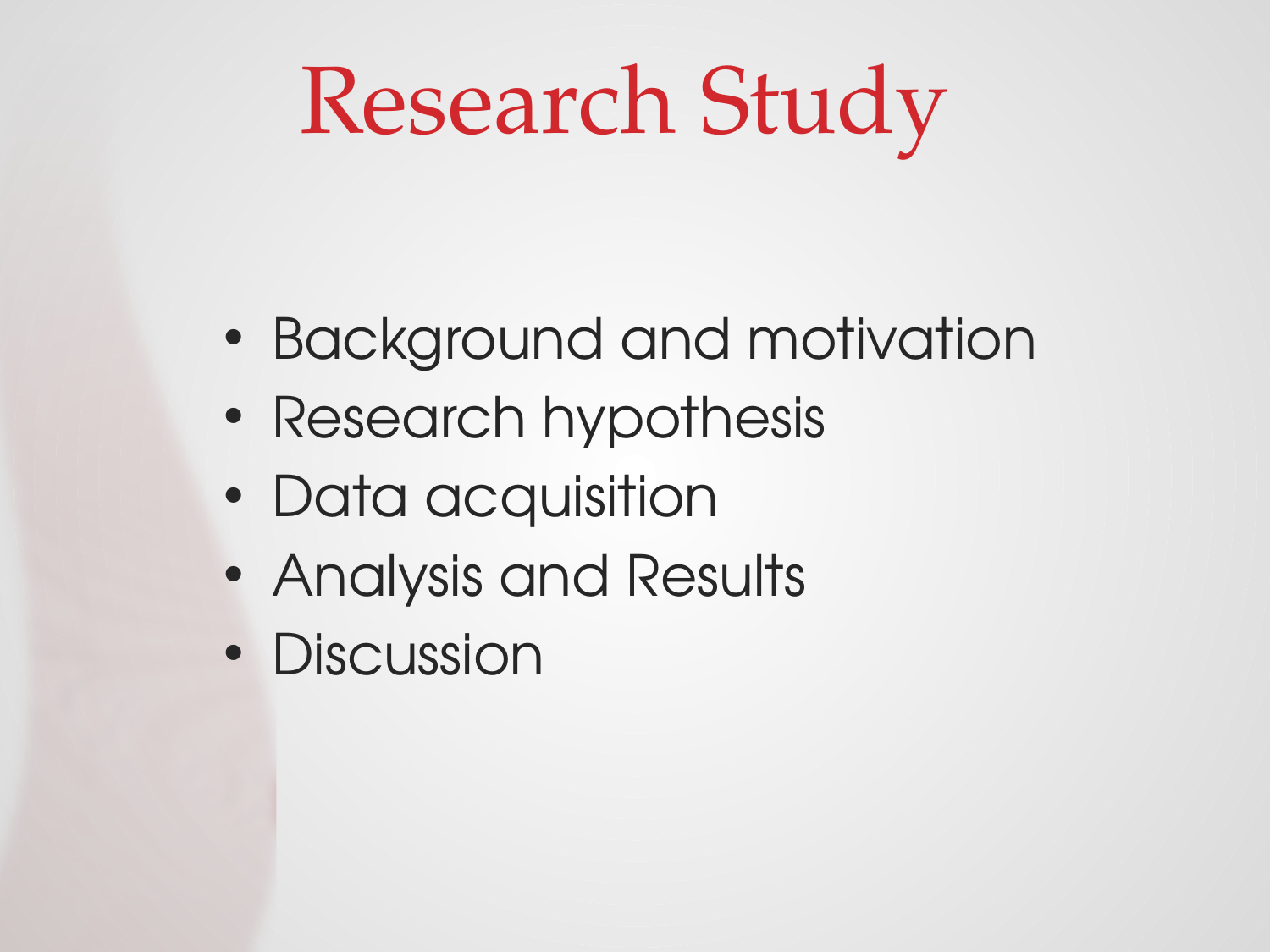

# Research Study
Background and motivation
Research hypothesis
Data acquisition
Analysis and Results
Discussion